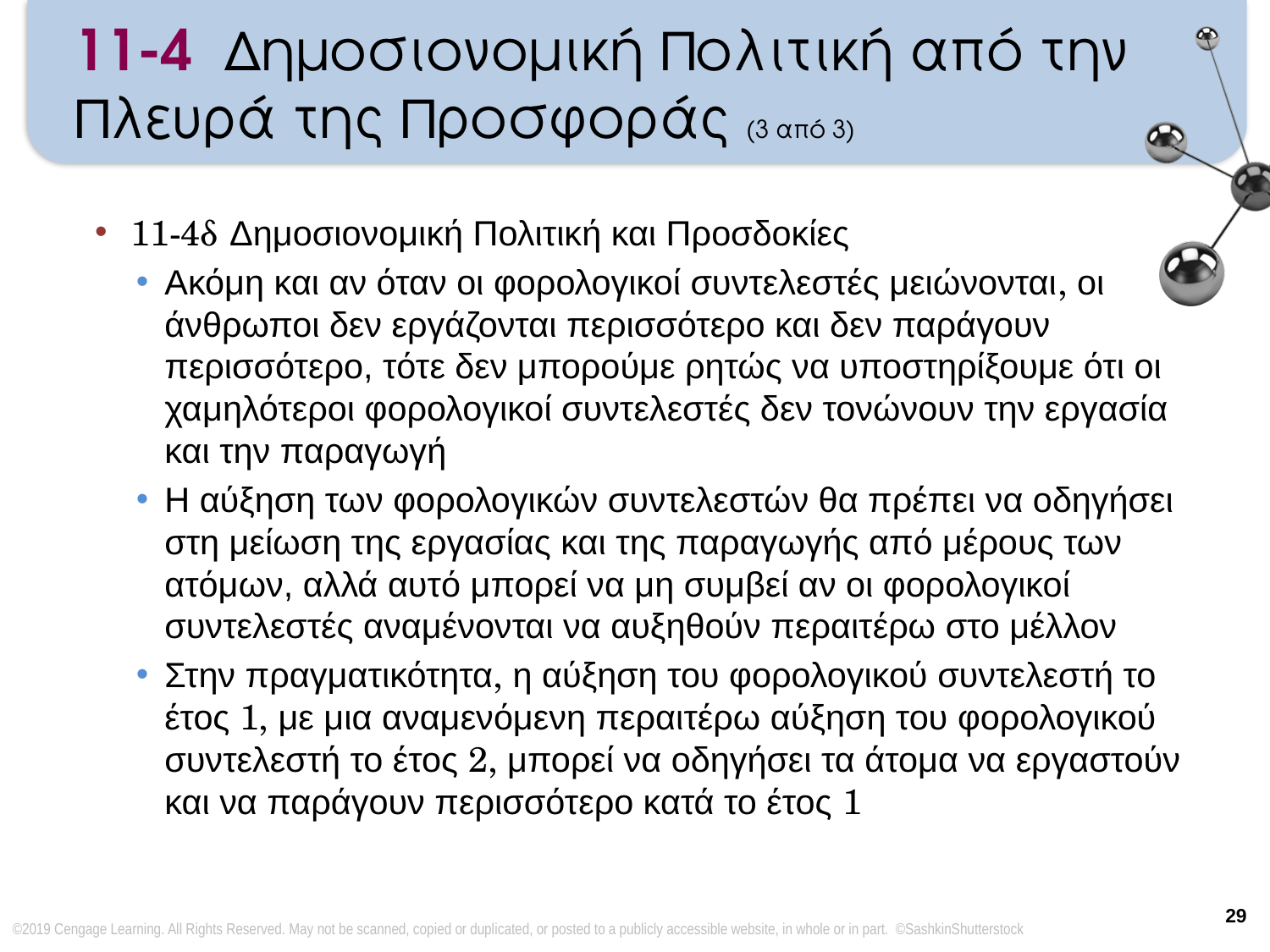

# 11-4  Δημοσιονομική Πολιτική από την Πλευρά της Προσφοράς (3 από 3)
11-4δ Δημοσιονομική Πολιτική και Προσδοκίες
Ακόμη και αν όταν οι φορολογικοί συντελεστές μειώνονται, οι άνθρωποι δεν εργάζονται περισσότερο και δεν παράγουν περισσότερο, τότε δεν μπορούμε ρητώς να υποστηρίξουμε ότι οι χαμηλότεροι φορολογικοί συντελεστές δεν τονώνουν την εργασία και την παραγωγή
Η αύξηση των φορολογικών συντελεστών θα πρέπει να οδηγήσει στη μείωση της εργασίας και της παραγωγής από μέρους των ατόμων, αλλά αυτό μπορεί να μη συμβεί αν οι φορολογικοί συντελεστές αναμένονται να αυξηθούν περαιτέρω στο μέλλον
Στην πραγματικότητα, η αύξηση του φορολογικού συντελεστή το έτος 1, με μια αναμενόμενη περαιτέρω αύξηση του φορολογικού συντελεστή το έτος 2, μπορεί να οδηγήσει τα άτομα να εργαστούν και να παράγουν περισσότερο κατά το έτος 1

29